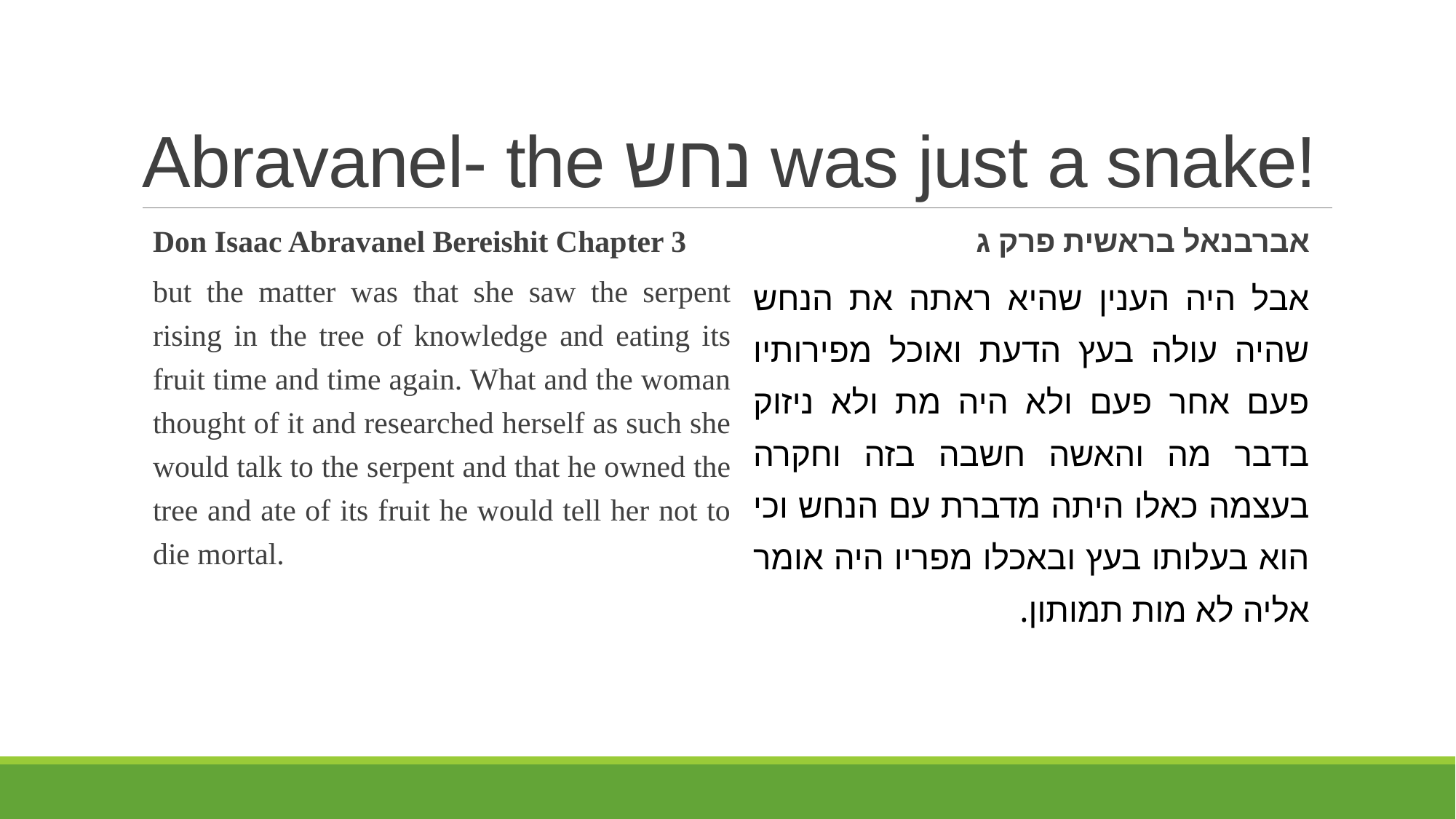

# Abravanel- the נחש was just a snake!
Don Isaac Abravanel Bereishit Chapter 3
but the matter was that she saw the serpent rising in the tree of knowledge and eating its fruit time and time again. What and the woman thought of it and researched herself as such she would talk to the serpent and that he owned the tree and ate of its fruit he would tell her not to die mortal.
אברבנאל בראשית פרק ג
אבל היה הענין שהיא ראתה את הנחש שהיה עולה בעץ הדעת ואוכל מפירותיו פעם אחר פעם ולא היה מת ולא ניזוק בדבר מה והאשה חשבה בזה וחקרה בעצמה כאלו היתה מדברת עם הנחש וכי הוא בעלותו בעץ ובאכלו מפריו היה אומר אליה לא מות תמותון.